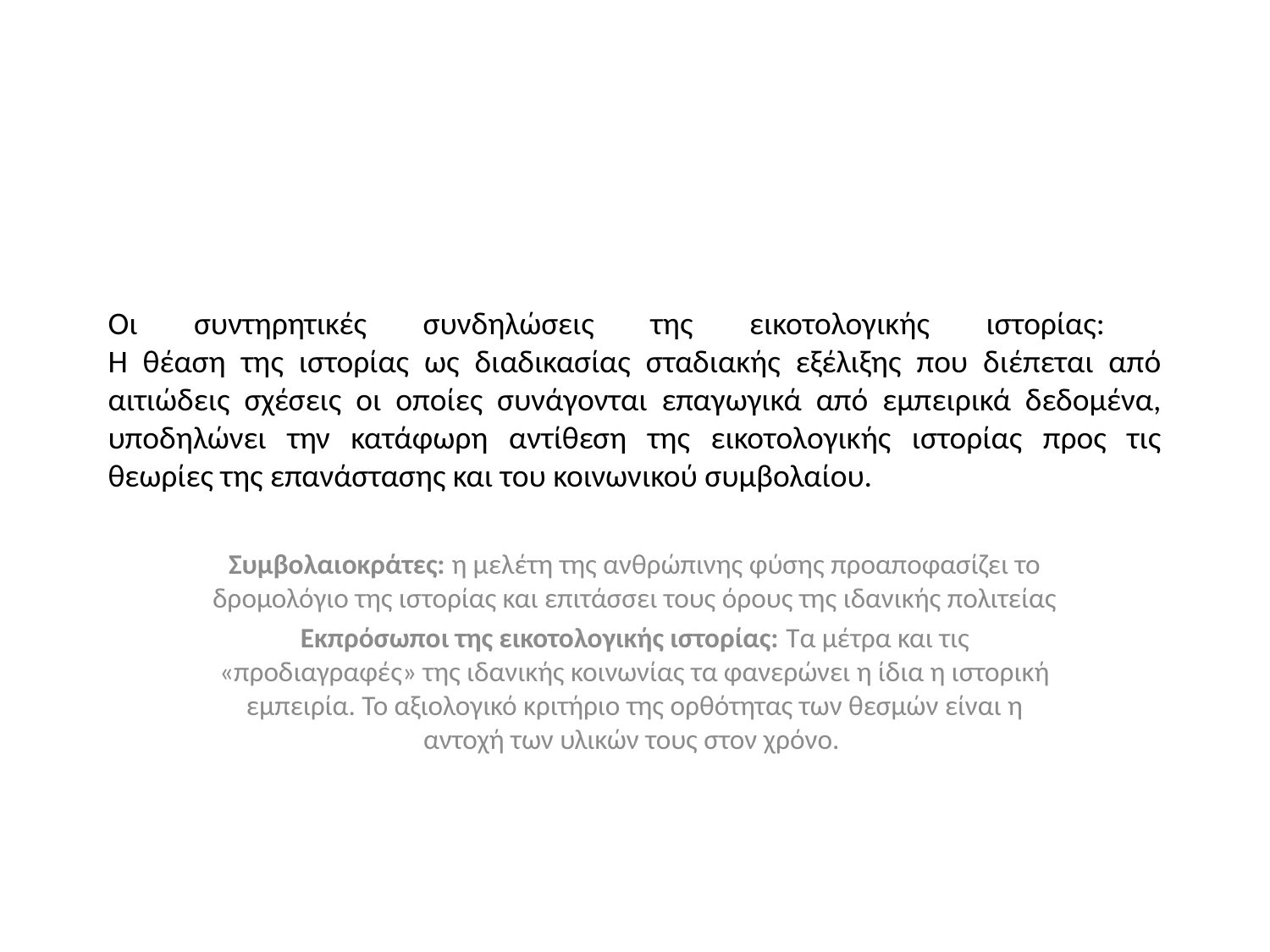

# Οι συντηρητικές συνδηλώσεις της εικοτολογικής ιστορίας: Η θέαση της ιστορίας ως διαδικασίας σταδιακής εξέλιξης που διέπεται από αιτιώδεις σχέσεις οι οποίες συνάγονται επαγωγικά από εμπειρικά δεδομένα, υποδηλώνει την κατάφωρη αντίθεση της εικοτολογικής ιστορίας προς τις θεωρίες της επανάστασης και του κοινωνικού συμβολαίου.
Συμβολαιοκράτες: η μελέτη της ανθρώπινης φύσης προαποφασίζει το δρομολόγιο της ιστορίας και επιτάσσει τους όρους της ιδανικής πολιτείας
Εκπρόσωποι της εικοτολογικής ιστορίας: Τα μέτρα και τις «προδιαγραφές» της ιδανικής κοινωνίας τα φανερώνει η ίδια η ιστορική εμπειρία. Το αξιολογικό κριτήριο της ορθότητας των θεσμών είναι η αντοχή των υλικών τους στον χρόνο.